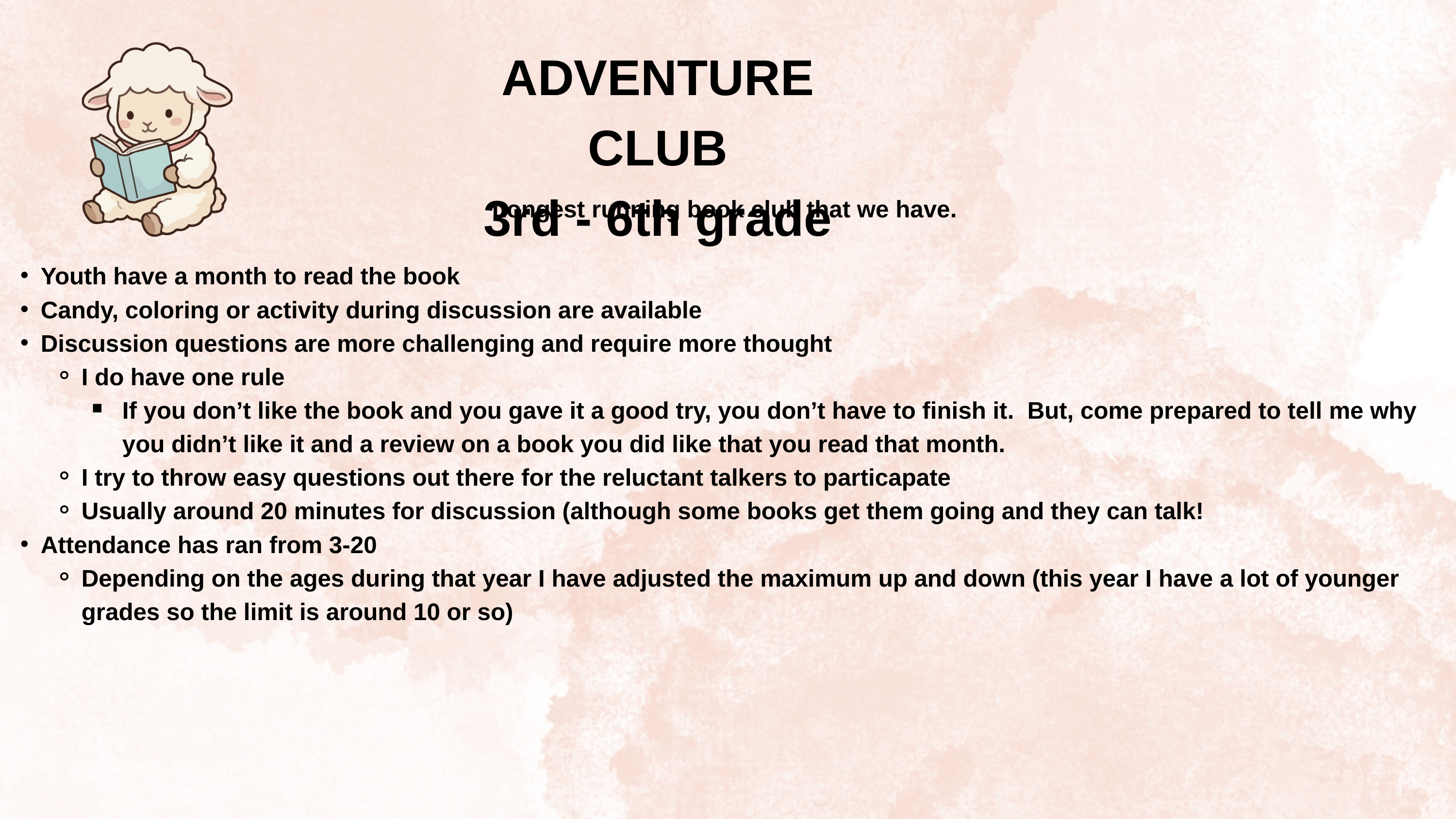

ADVENTURE CLUB
3rd - 6th grade

Longest running book club that we have.

Youth have a month to read the book
Candy, coloring or activity during discussion are available
Discussion questions are more challenging and require more thought
I do have one rule
If you don’t like the book and you gave it a good try, you don’t have to finish it.  But, come prepared to tell me why you didn’t like it and a review on a book you did like that you read that month.
I try to throw easy questions out there for the reluctant talkers to particapate
Usually around 20 minutes for discussion (although some books get them going and they can talk!
Attendance has ran from 3-20
Depending on the ages during that year I have adjusted the maximum up and down (this year I have a lot of younger grades so the limit is around 10 or so)